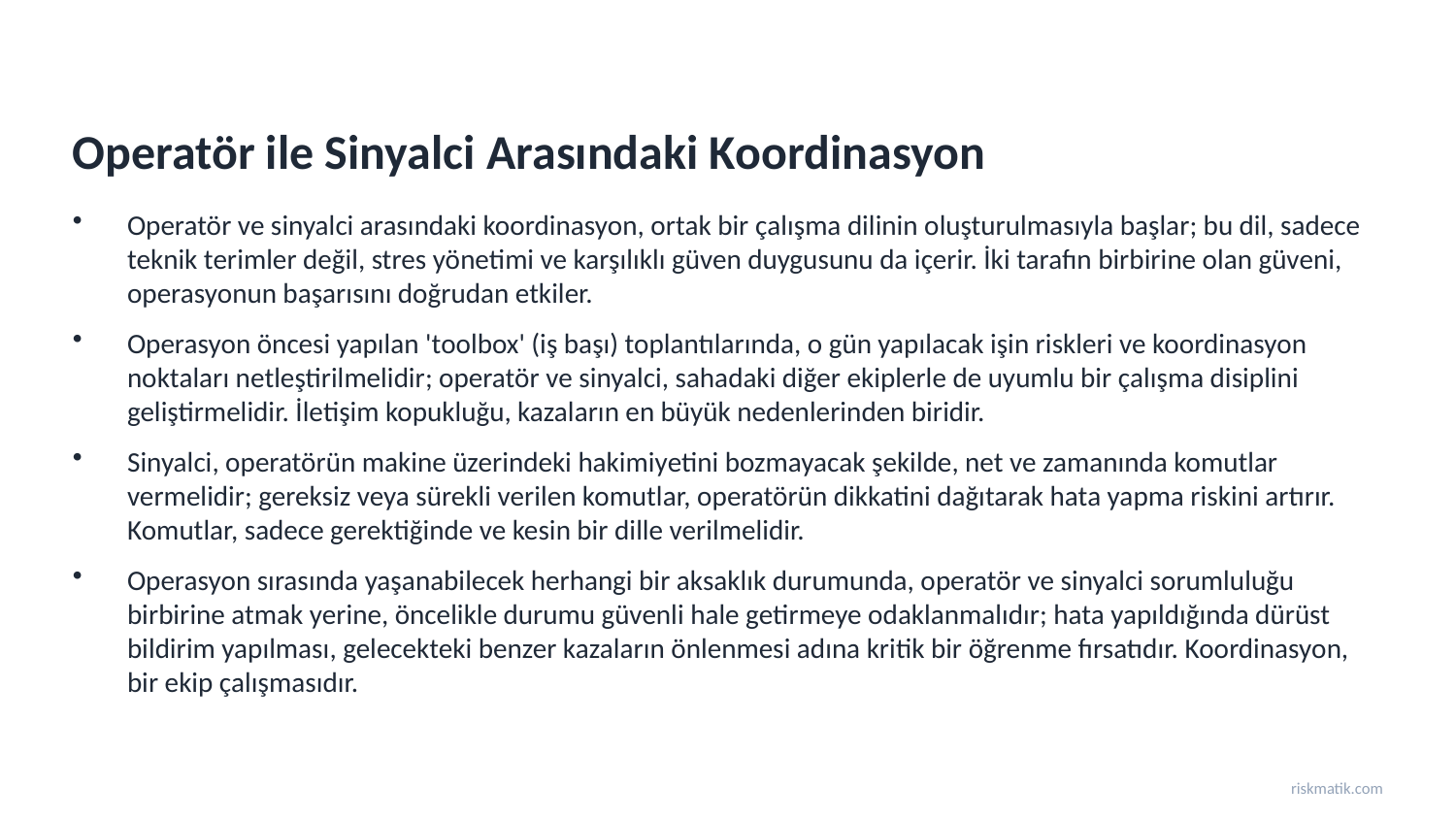

Operatör ile Sinyalci Arasındaki Koordinasyon
Operatör ve sinyalci arasındaki koordinasyon, ortak bir çalışma dilinin oluşturulmasıyla başlar; bu dil, sadece teknik terimler değil, stres yönetimi ve karşılıklı güven duygusunu da içerir. İki tarafın birbirine olan güveni, operasyonun başarısını doğrudan etkiler.
Operasyon öncesi yapılan 'toolbox' (iş başı) toplantılarında, o gün yapılacak işin riskleri ve koordinasyon noktaları netleştirilmelidir; operatör ve sinyalci, sahadaki diğer ekiplerle de uyumlu bir çalışma disiplini geliştirmelidir. İletişim kopukluğu, kazaların en büyük nedenlerinden biridir.
Sinyalci, operatörün makine üzerindeki hakimiyetini bozmayacak şekilde, net ve zamanında komutlar vermelidir; gereksiz veya sürekli verilen komutlar, operatörün dikkatini dağıtarak hata yapma riskini artırır. Komutlar, sadece gerektiğinde ve kesin bir dille verilmelidir.
Operasyon sırasında yaşanabilecek herhangi bir aksaklık durumunda, operatör ve sinyalci sorumluluğu birbirine atmak yerine, öncelikle durumu güvenli hale getirmeye odaklanmalıdır; hata yapıldığında dürüst bildirim yapılması, gelecekteki benzer kazaların önlenmesi adına kritik bir öğrenme fırsatıdır. Koordinasyon, bir ekip çalışmasıdır.
riskmatik.com